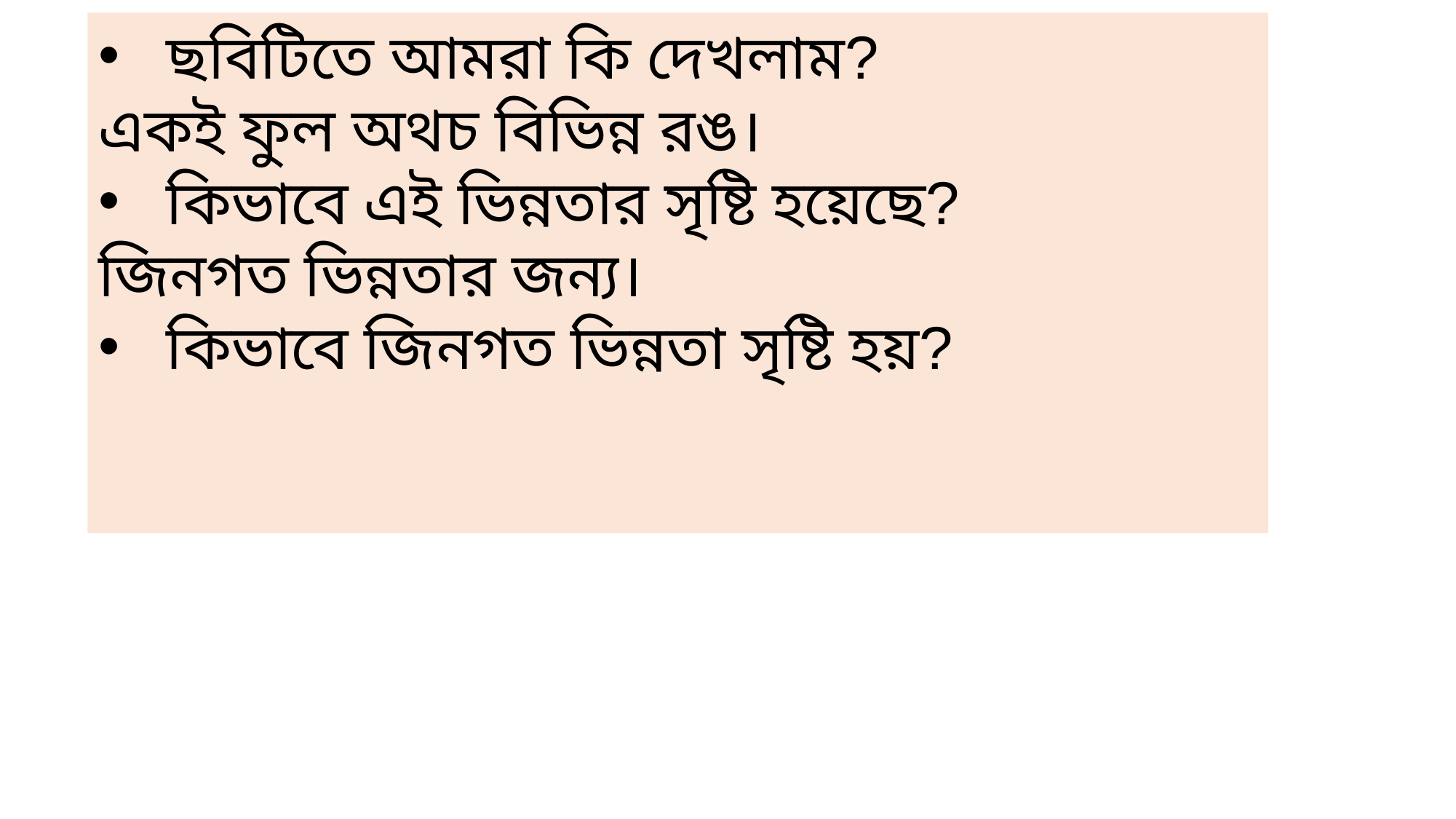

ছবিটিতে আমরা কি দেখলাম?
একই ফুল অথচ বিভিন্ন রঙ।
কিভাবে এই ভিন্নতার সৃষ্টি হয়েছে?
জিনগত ভিন্নতার জন্য।
কিভাবে জিনগত ভিন্নতা সৃষ্টি হয়?